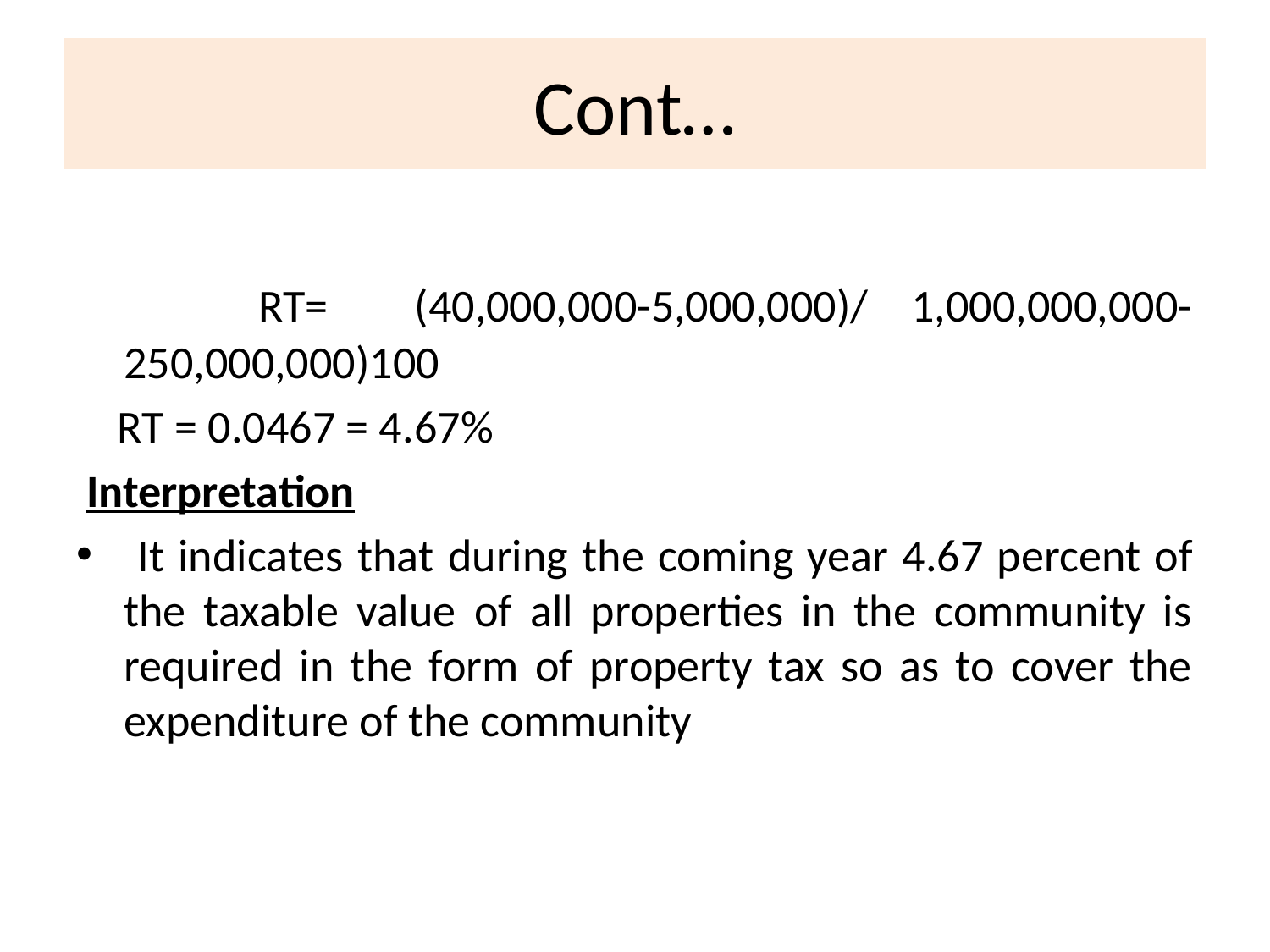

# Cont…

    RT=  (40,000,000-5,000,000)/ 1,000,000,000-250,000,000)100
    RT = 0.0467 = 4.67%
 Interpretation
 It indicates that during the coming year 4.67 percent of the taxable value of all properties in the community is required in the form of property tax so as to cover the expenditure of the community